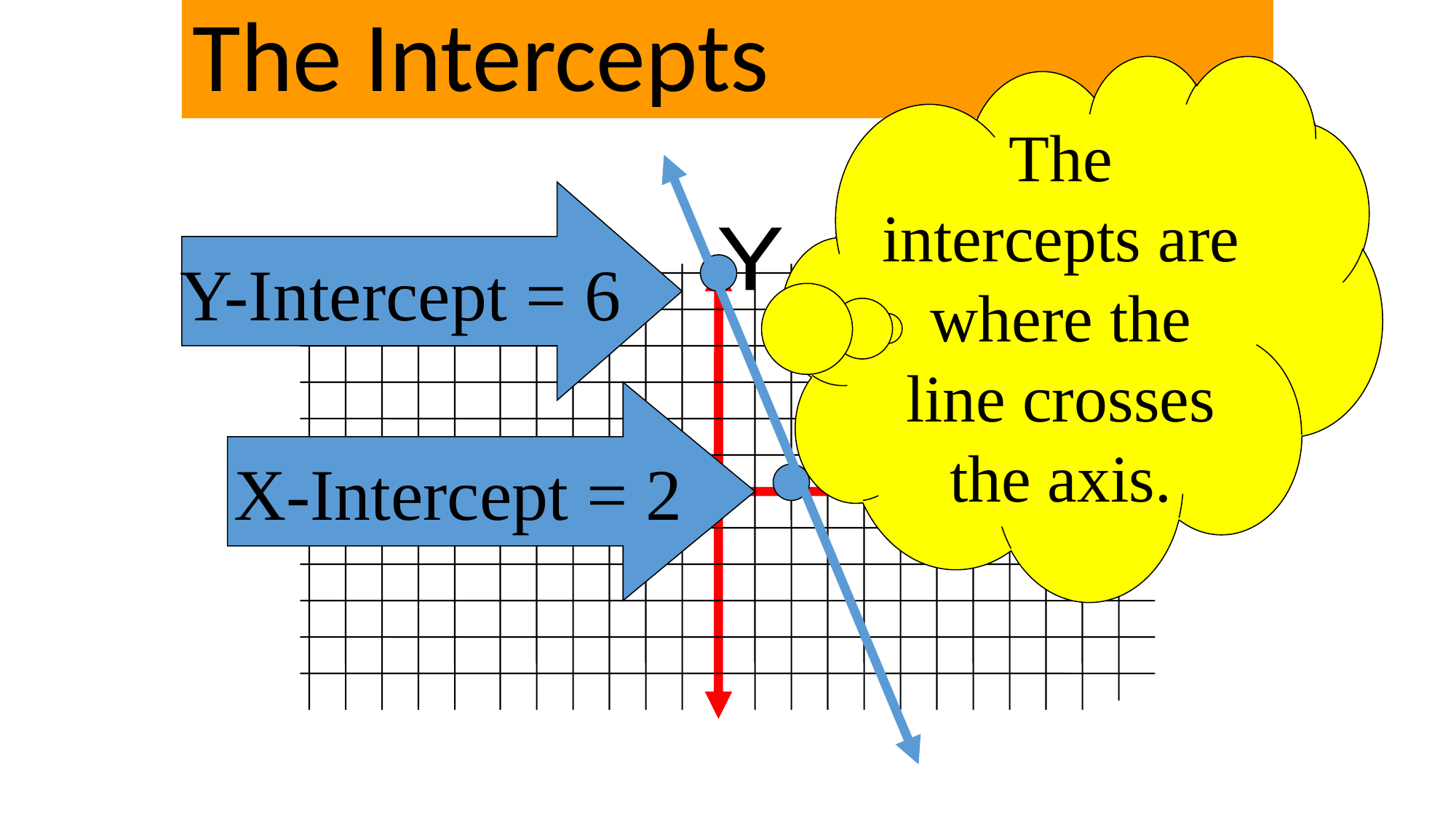

# The Intercepts
The intercepts are where the line crosses the axis.

Y-Intercept = 6
Y

X-Intercept = 2

X